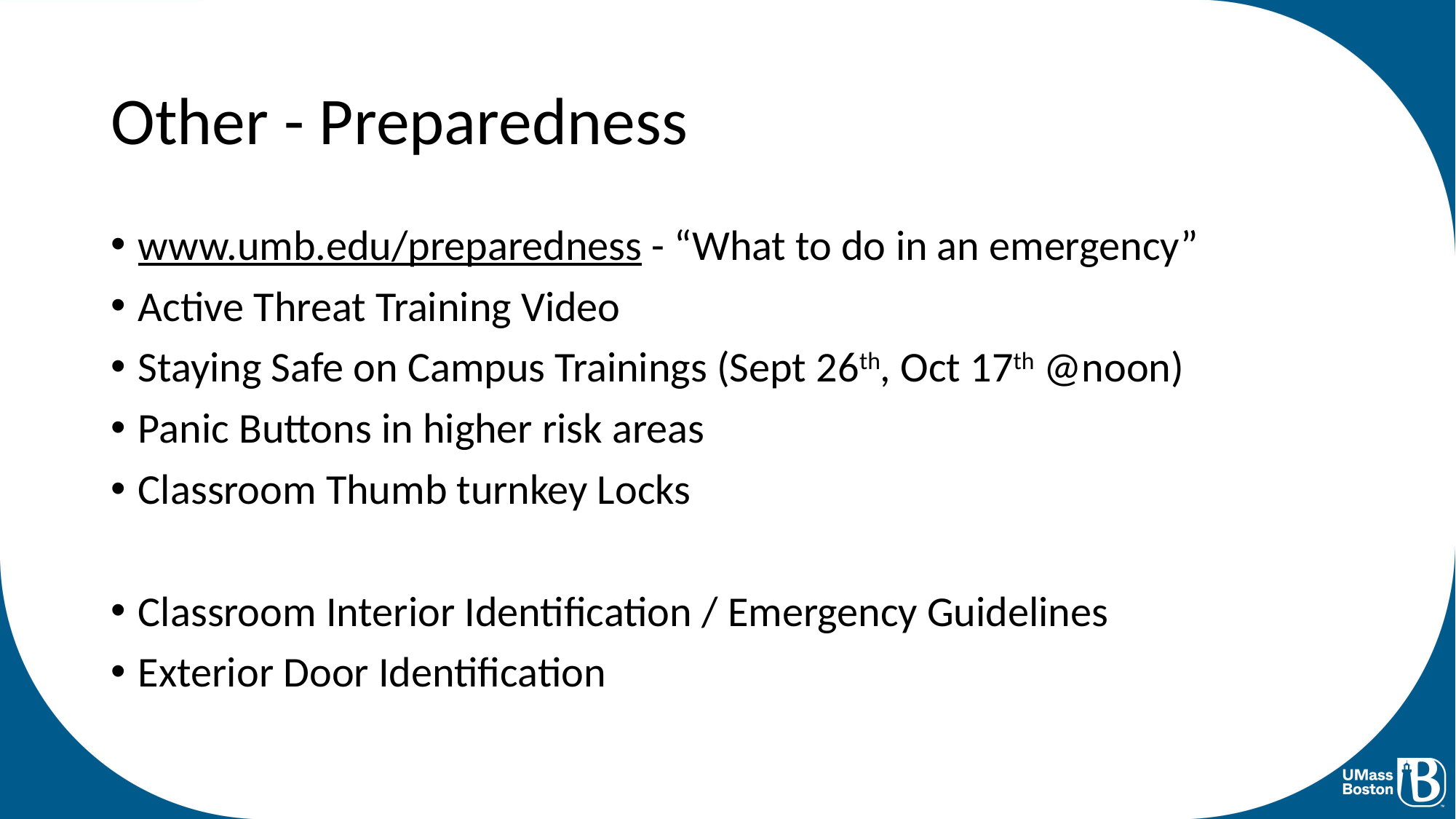

# Other - Preparedness
www.umb.edu/preparedness - “What to do in an emergency”
Active Threat Training Video
Staying Safe on Campus Trainings (Sept 26th, Oct 17th @noon)
Panic Buttons in higher risk areas
Classroom Thumb turnkey Locks

Classroom Interior Identification / Emergency Guidelines
Exterior Door Identification